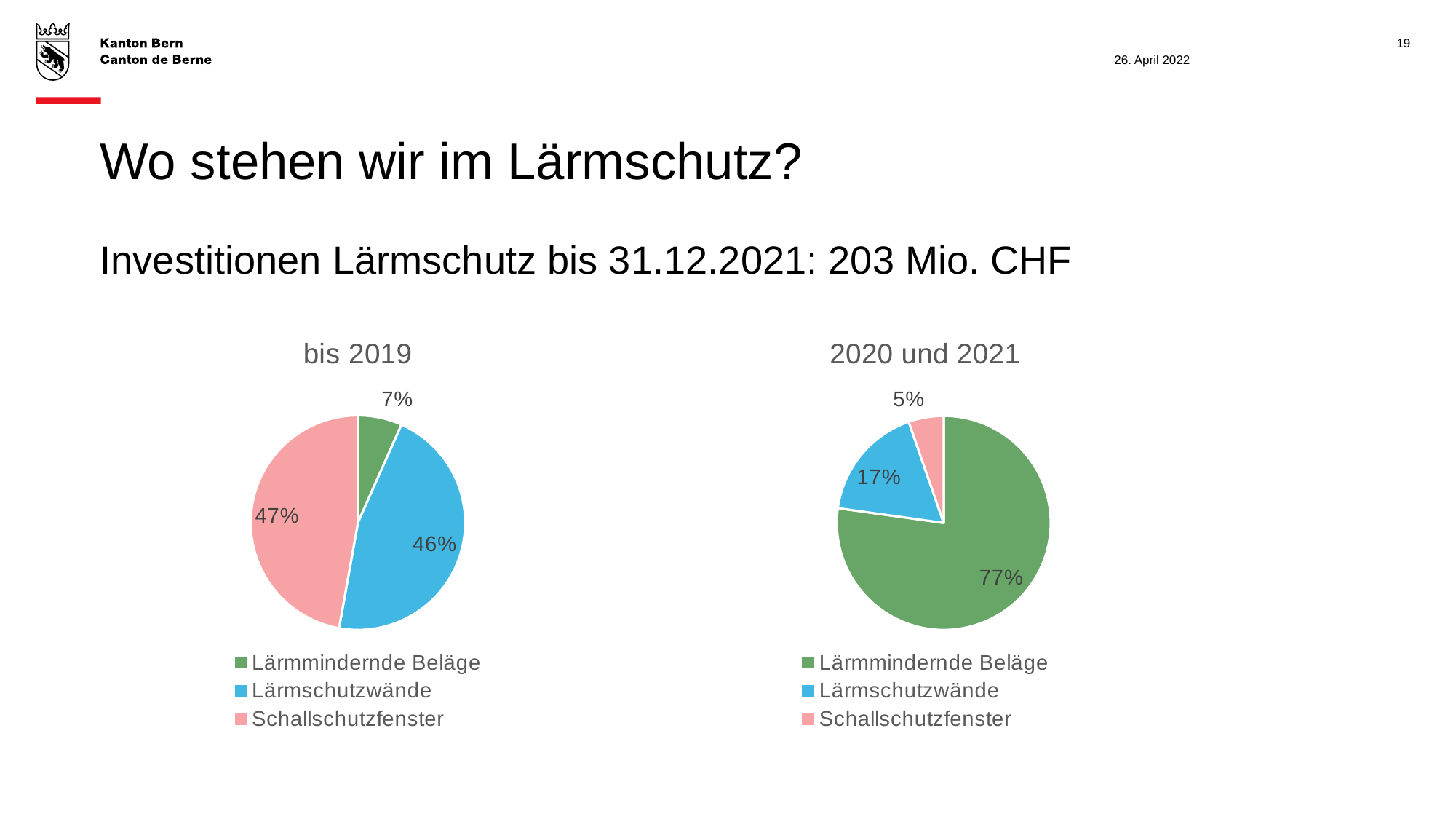

19
26. April 2022
# Wo stehen wir im Lärmschutz?

Investitionen Lärmschutz bis 31.12.2021: 203 Mio. CHF

### Chart: 2020 und 2021

| Category | bis 2019 |
|---|---|
| Lärmmindernde Beläge | 11.679 |
| Lärmschutzwände | 2.644 |
| Schallschutzfenster | 0.804 |

### Chart:

| Category | bis 2019 |
|---|---|
| Lärmmindernde Beläge | 13.0 |
| Lärmschutzwände | 90.0 |
| Schallschutzfenster | 92.0 |